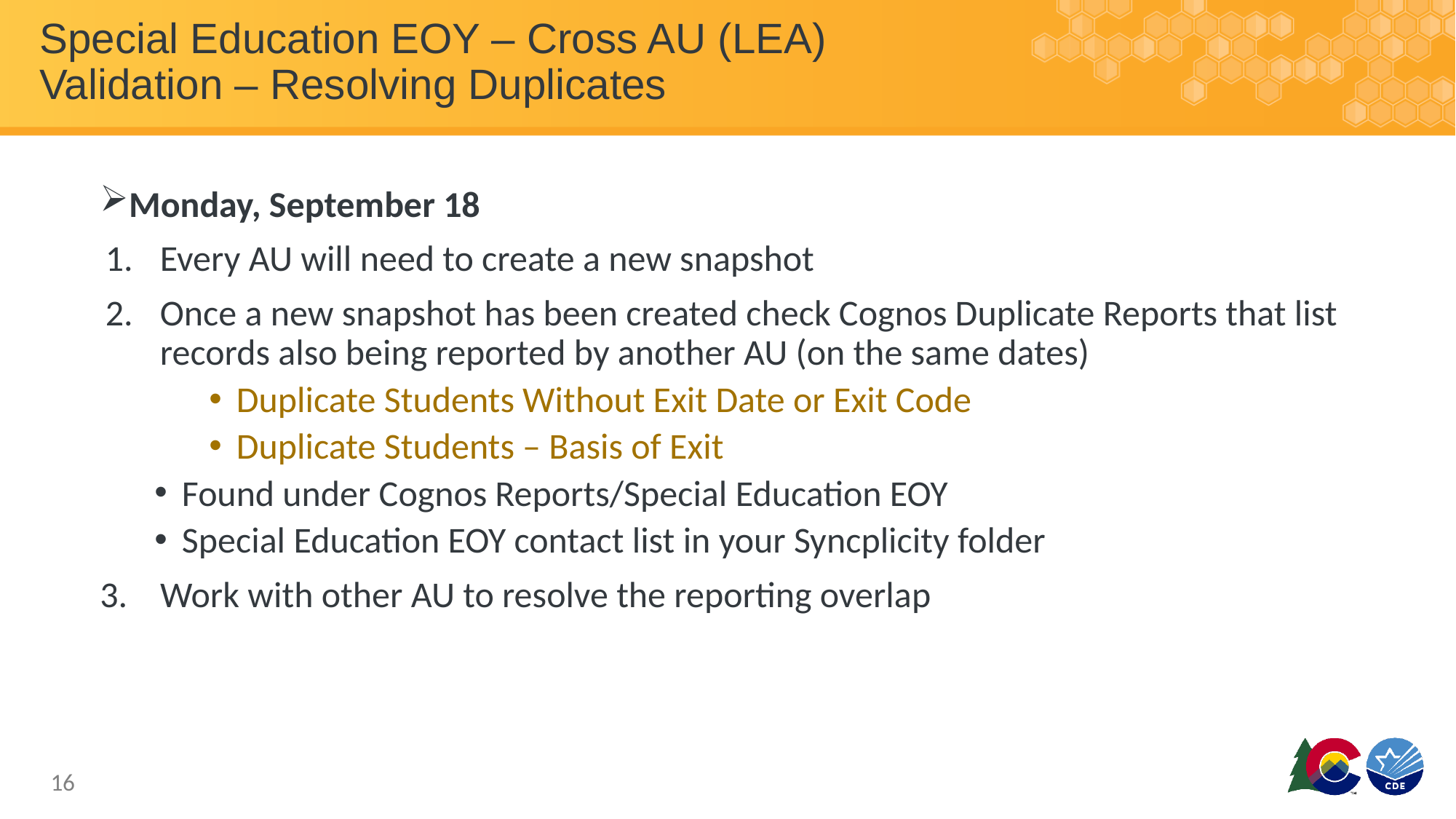

# Special Education EOY – Cross AU (LEA) Validation – Resolving Duplicates
Monday, September 18
Every AU will need to create a new snapshot
Once a new snapshot has been created check Cognos Duplicate Reports that list records also being reported by another AU (on the same dates)
Duplicate Students Without Exit Date or Exit Code
Duplicate Students – Basis of Exit
Found under Cognos Reports/Special Education EOY
Special Education EOY contact list in your Syncplicity folder
3.    Work with other AU to resolve the reporting overlap
16